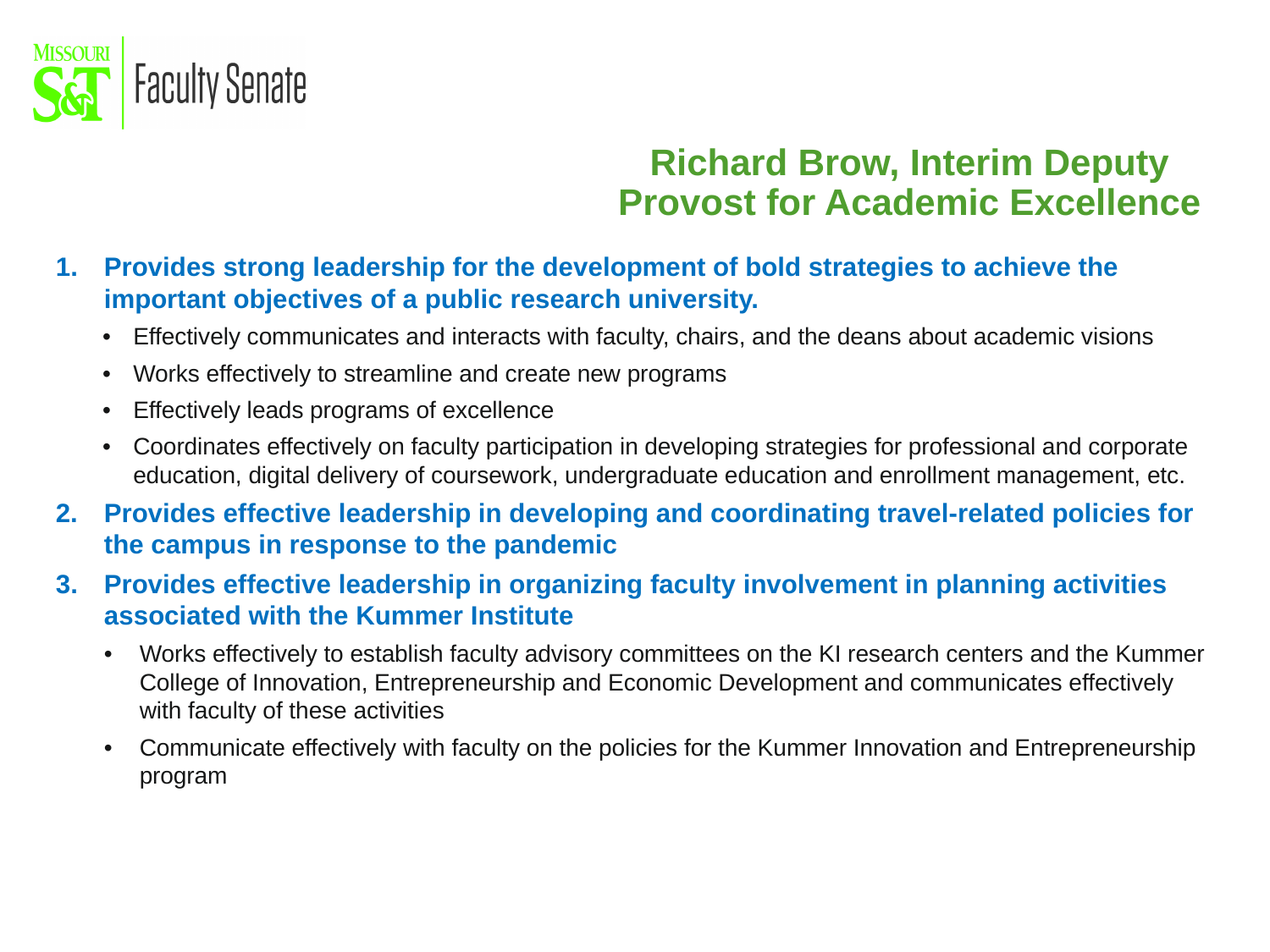

Richard Brow, Interim Deputy Provost for Academic Excellence
1.	Provides strong leadership for the development of bold strategies to achieve the important objectives of a public research university.
•	Effectively communicates and interacts with faculty, chairs, and the deans about academic visions
•	Works effectively to streamline and create new programs
•	Effectively leads programs of excellence
•	Coordinates effectively on faculty participation in developing strategies for professional and corporate education, digital delivery of coursework, undergraduate education and enrollment management, etc.
Provides effective leadership in developing and coordinating travel-related policies for the campus in response to the pandemic
3.	Provides effective leadership in organizing faculty involvement in planning activities associated with the Kummer Institute
•	Works effectively to establish faculty advisory committees on the KI research centers and the Kummer College of Innovation, Entrepreneurship and Economic Development and communicates effectively with faculty of these activities
•	Communicate effectively with faculty on the policies for the Kummer Innovation and Entrepreneurship program